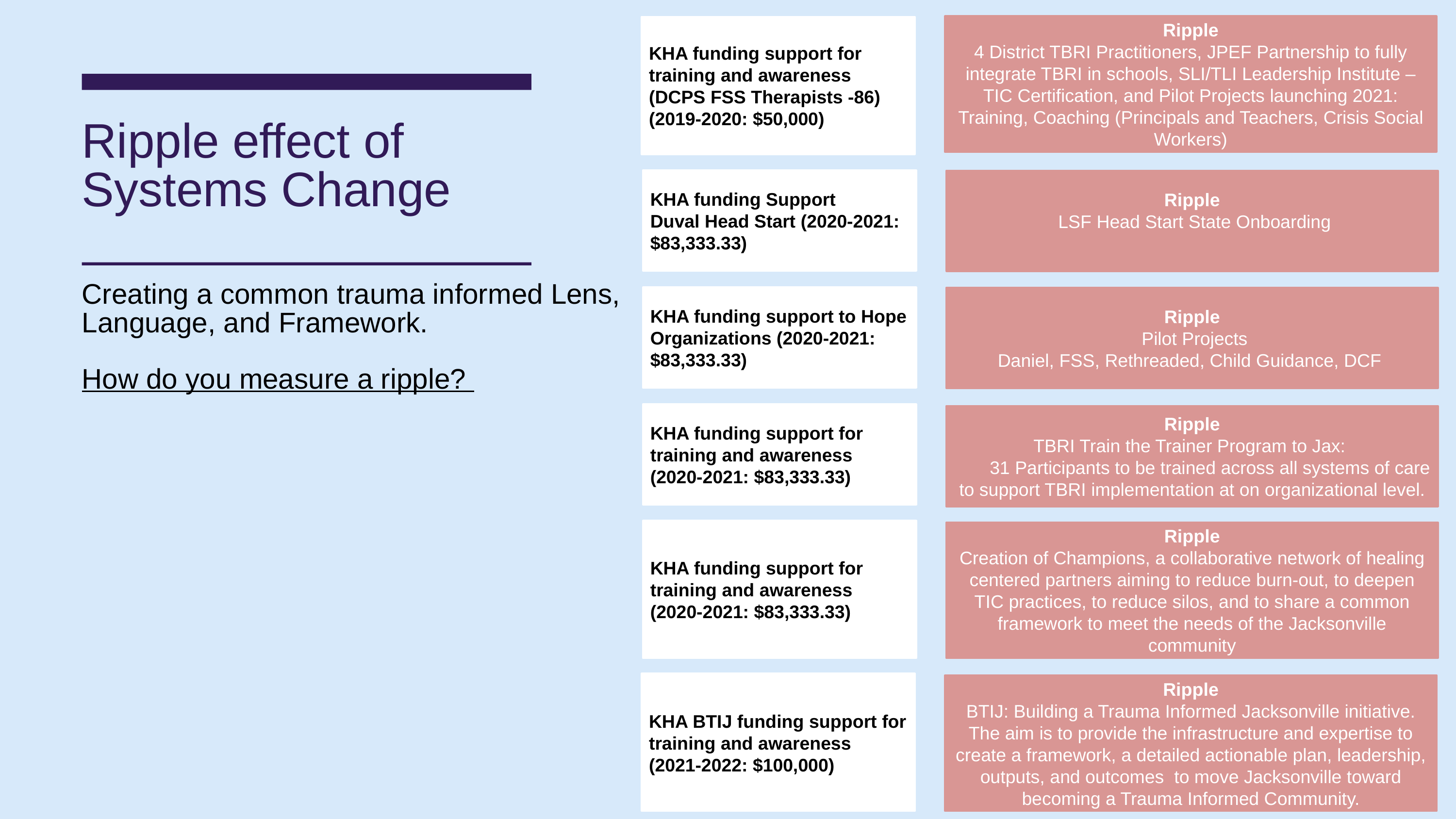

Ripple
4 District TBRI Practitioners, JPEF Partnership to fully integrate TBRI in schools, SLI/TLI Leadership Institute – TIC Certification, and Pilot Projects launching 2021: Training, Coaching (Principals and Teachers, Crisis Social Workers)

KHA funding support for training and awareness (DCPS FSS Therapists -86) (2019-2020: $50,000)

Ripple effect of Systems Change

Creating a common trauma informed Lens, Language, and Framework.

How do you measure a ripple?

KHA funding Support
Duval Head Start (2020-2021: $83,333.33)
Ripple
 LSF Head Start State Onboarding

KHA funding support to Hope Organizations (2020-2021: $83,333.33)
Ripple
 Pilot Projects
Daniel, FSS, Rethreaded, Child Guidance, DCF

KHA funding support for training and awareness (2020-2021: $83,333.33)
Ripple
TBRI Train the Trainer Program to Jax:
       31 Participants to be trained across all systems of care to support TBRI implementation at on organizational level.

KHA funding support for training and awareness (2020-2021: $83,333.33)
Ripple
Creation of Champions, a collaborative network of healing centered partners aiming to reduce burn-out, to deepen TIC practices, to reduce silos, and to share a common framework to meet the needs of the Jacksonville community

KHA BTIJ funding support for training and awareness (2021-2022: $100,000)
Ripple
BTIJ: Building a Trauma Informed Jacksonville initiative.
The aim is to provide the infrastructure and expertise to create a framework, a detailed actionable plan, leadership, outputs, and outcomes  to move Jacksonville toward becoming a Trauma Informed Community.